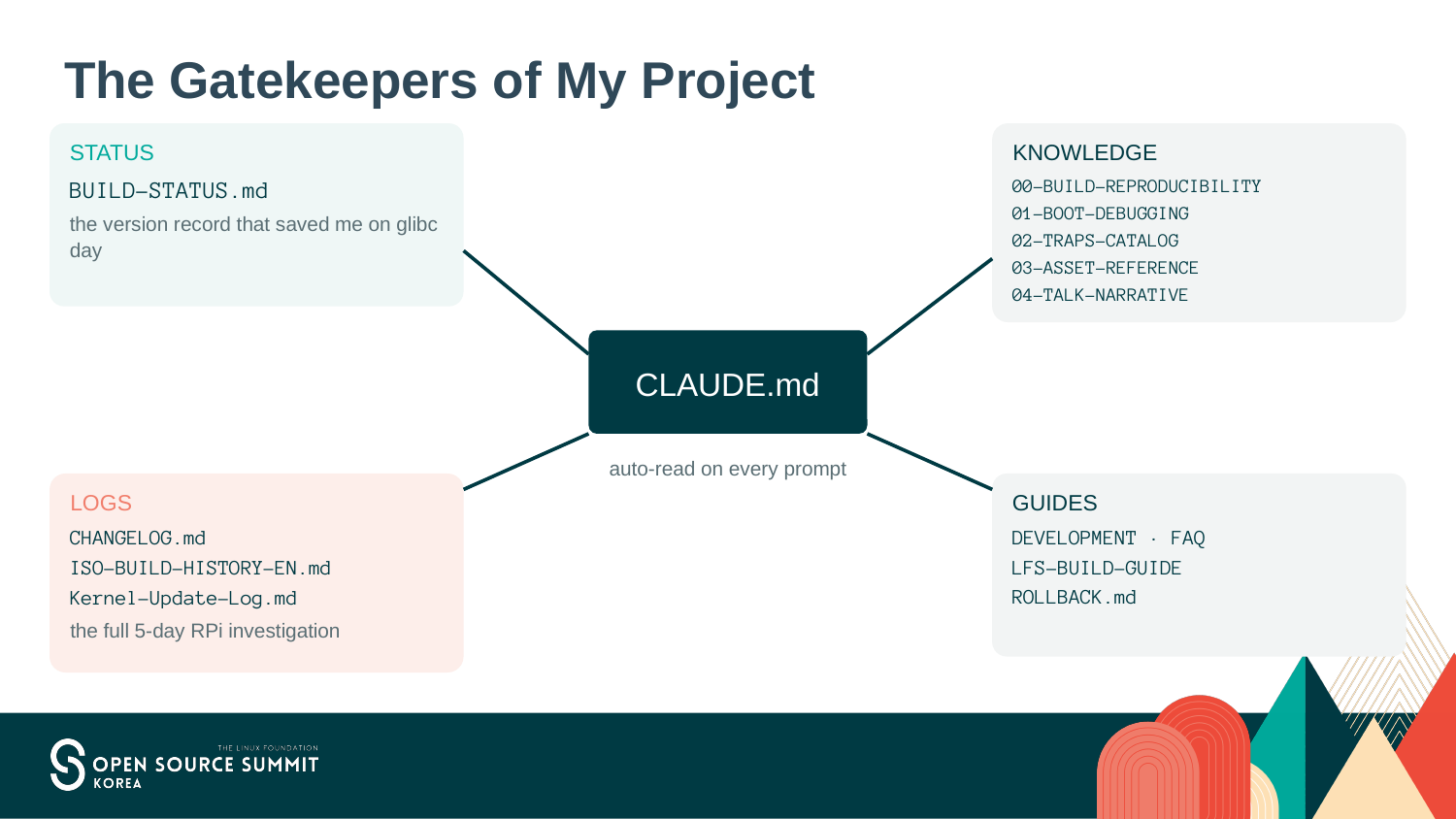

# The Gatekeepers of My Project
STATUS
BUILD-STATUS.md
the version record that saved me on glibc day
KNOWLEDGE
00-BUILD-REPRODUCIBILITY
01-BOOT-DEBUGGING
02-TRAPS-CATALOG
03-ASSET-REFERENCE
04-TALK-NARRATIVE
CLAUDE.md
auto-read on every prompt
LOGS
CHANGELOG.md
ISO-BUILD-HISTORY-EN.md
Kernel-Update-Log.md
the full 5-day RPi investigation
GUIDES
DEVELOPMENT · FAQ
LFS-BUILD-GUIDE
ROLLBACK.md